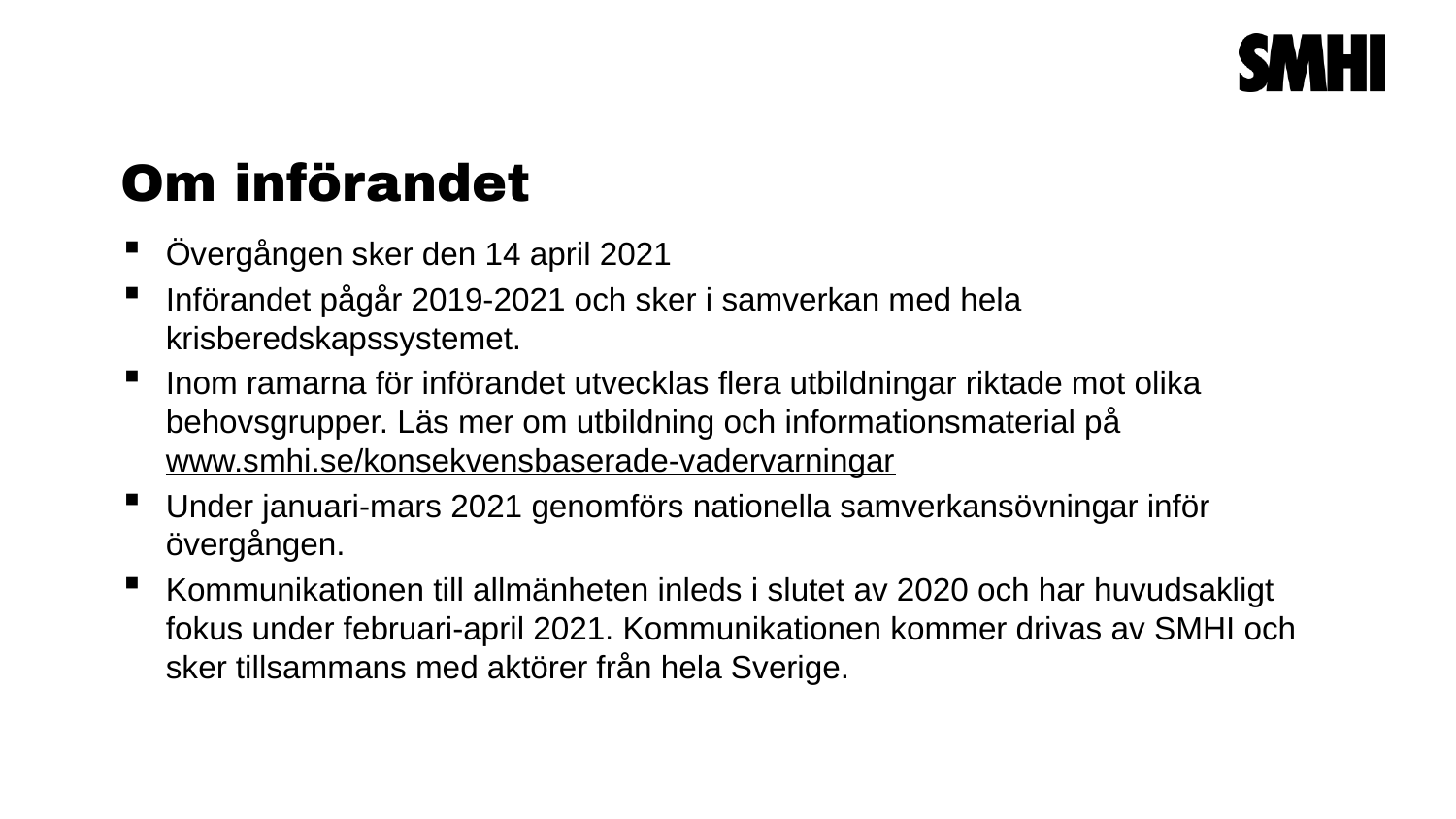

Om införandet

Övergången sker den 14 april 2021
Införandet pågår 2019-2021 och sker i samverkan med hela krisberedskapssystemet.
Inom ramarna för införandet utvecklas flera utbildningar riktade mot olika behovsgrupper. Läs mer om utbildning och informationsmaterial på www.smhi.se/konsekvensbaserade-vadervarningar
Under januari-mars 2021 genomförs nationella samverkansövningar inför övergången.
Kommunikationen till allmänheten inleds i slutet av 2020 och har huvudsakligt fokus under februari-april 2021. Kommunikationen kommer drivas av SMHI och sker tillsammans med aktörer från hela Sverige.